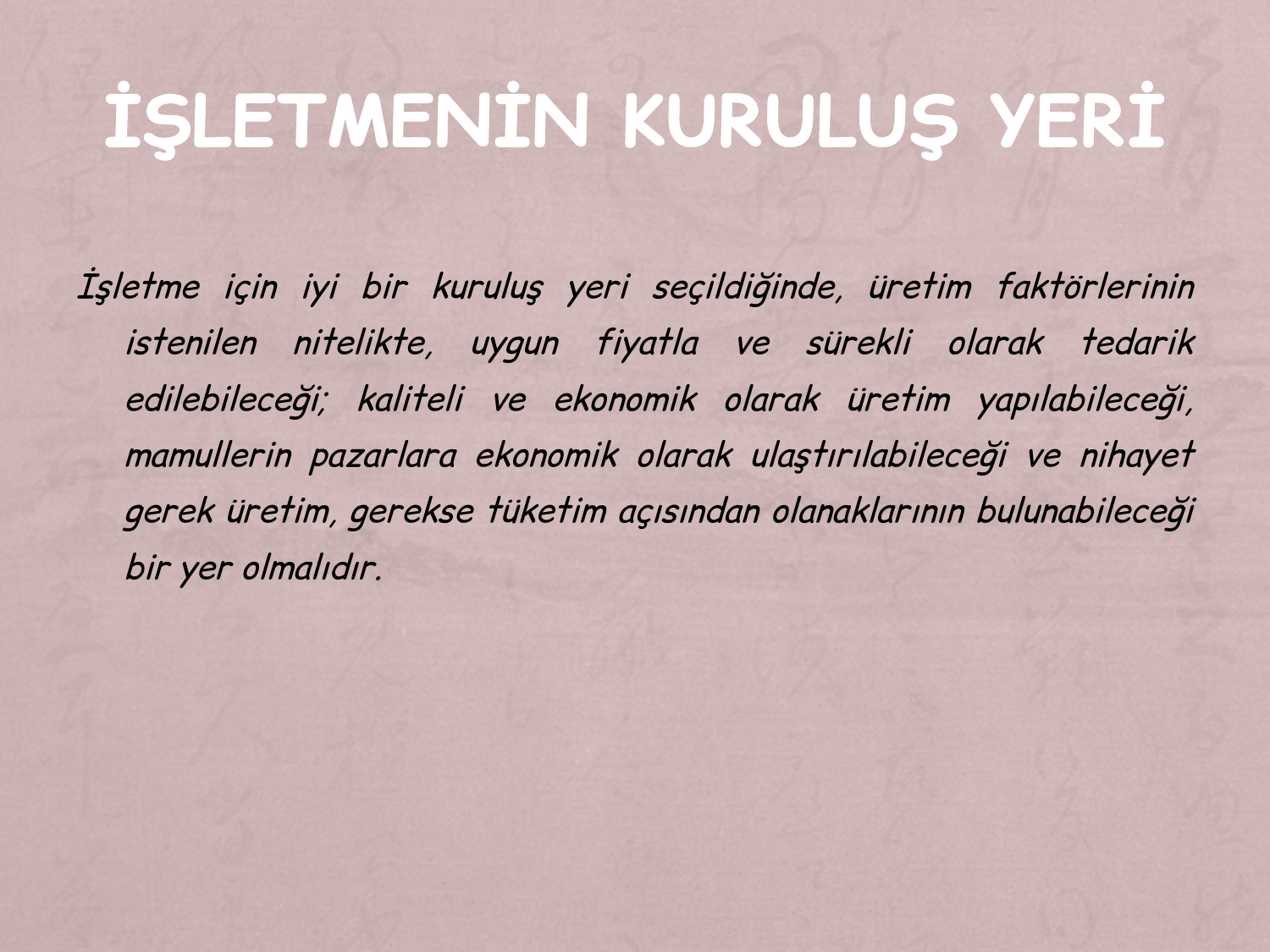

# İŞLETMENİN KURULUŞ YERİ
İşletme için iyi bir kuruluş yeri seçildiğinde, üretim faktörlerinin istenilen nitelikte, uygun fiyatla ve sürekli olarak tedarik edilebileceği; kaliteli ve ekonomik olarak üretim yapılabileceği, mamullerin pazarlara ekonomik olarak ulaştırılabileceği ve nihayet gerek üretim, gerekse tüketim açısından olanaklarının bulunabileceği bir yer olmalıdır.